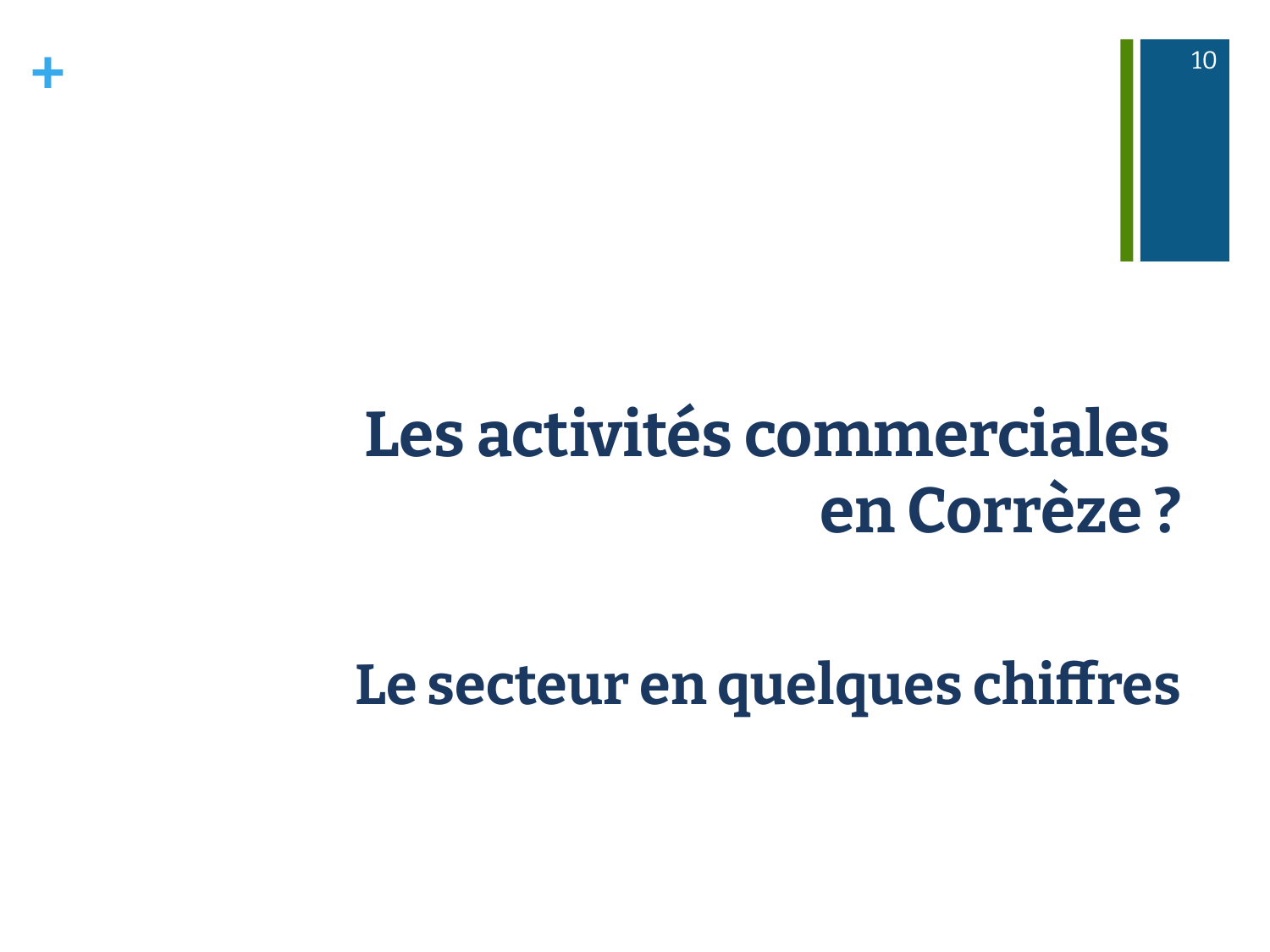

10

Les activités commerciales
en Corrèze ?
Le secteur en quelques chiffres